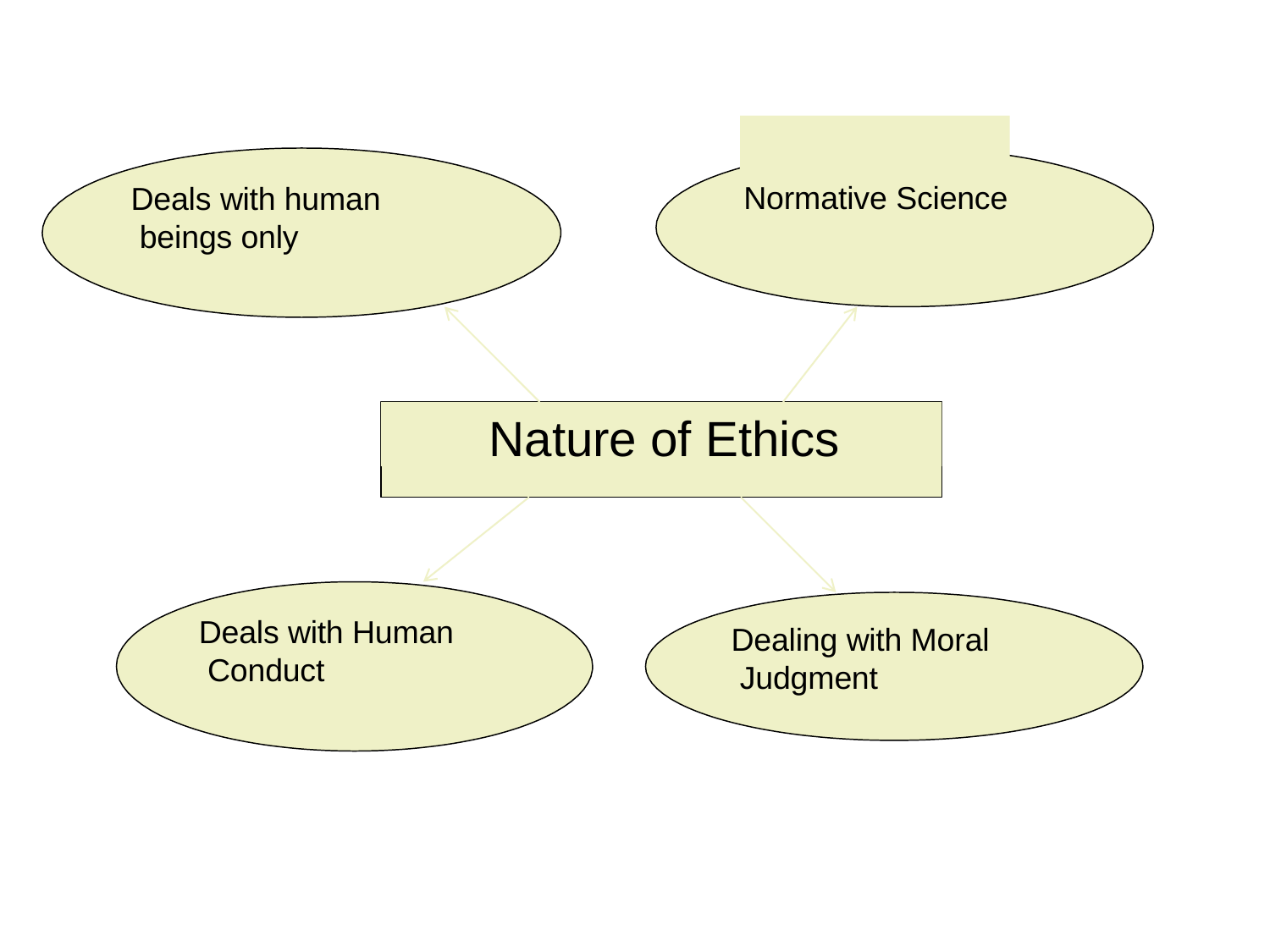

# Normative Science
Deals with human  beings only

Nature of Ethics

Deals with Human  Conduct
Dealing with Moral  Judgment